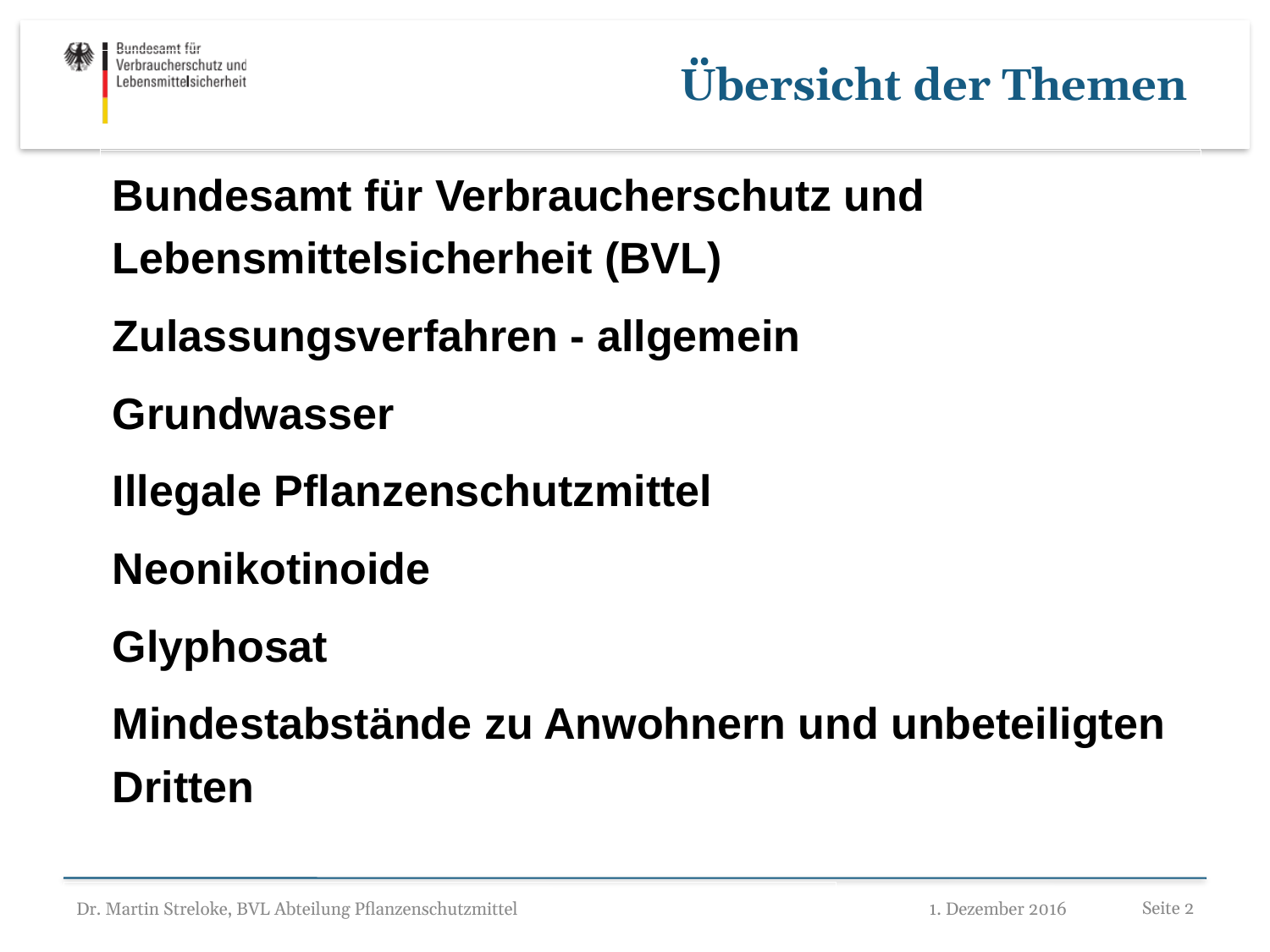

Übersicht der Themen
Bundesamt für Verbraucherschutz und Lebensmittelsicherheit (BVL)
Zulassungsverfahren - allgemein
Grundwasser
Illegale Pflanzenschutzmittel
Neonikotinoide
Glyphosat
Mindestabstände zu Anwohnern und unbeteiligten Dritten

Dr. Martin Streloke, BVL Abteilung Pflanzenschutzmittel
1. Dezember 2016